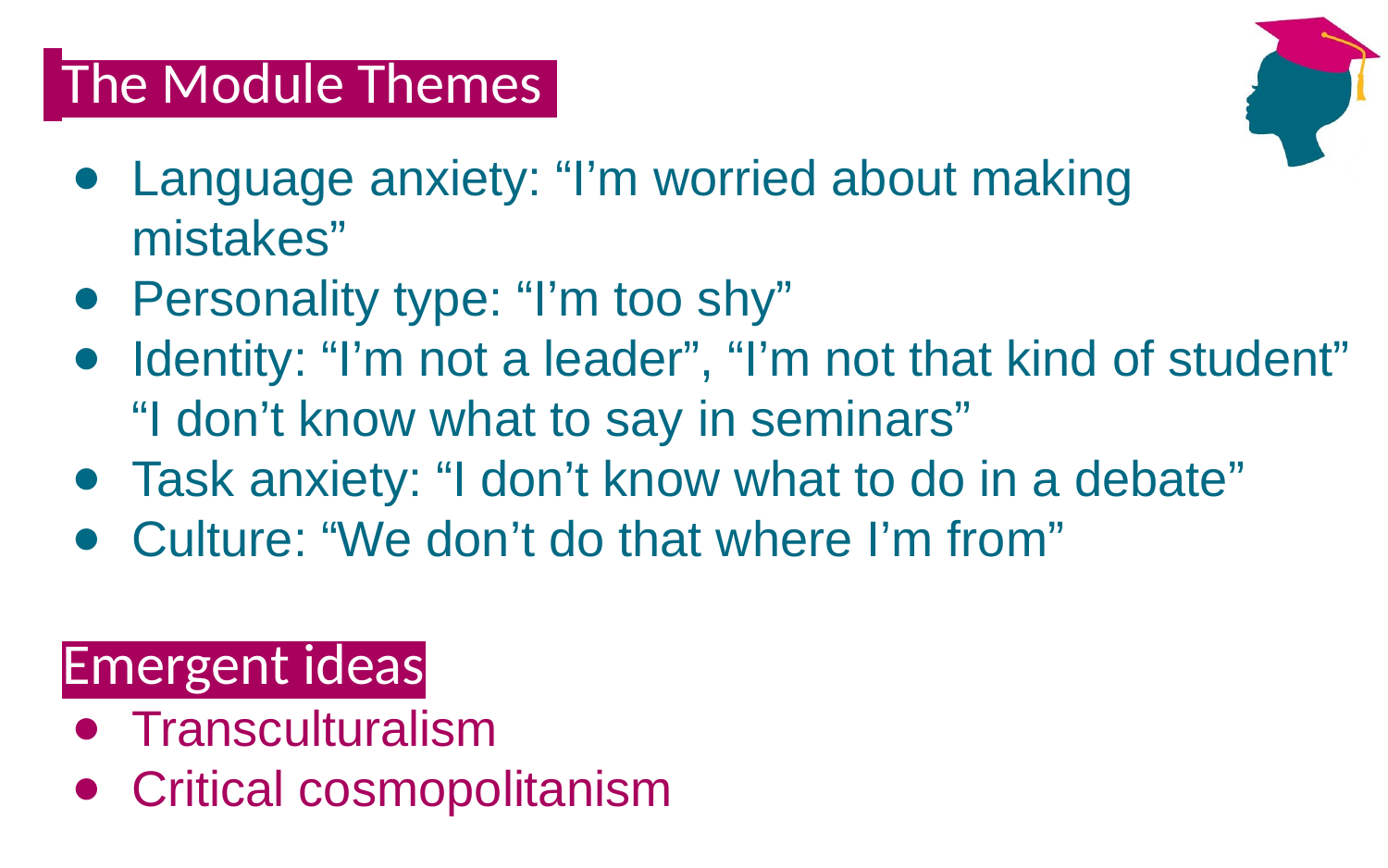

# .The Module Themes.
Language anxiety: “I’m worried about making mistakes”
Personality type: “I’m too shy”
Identity: “I’m not a leader”, “I’m not that kind of student” “I don’t know what to say in seminars”
Task anxiety: “I don’t know what to do in a debate”
Culture: “We don’t do that where I’m from”

Emergent ideas
Transculturalism
Critical cosmopolitanism